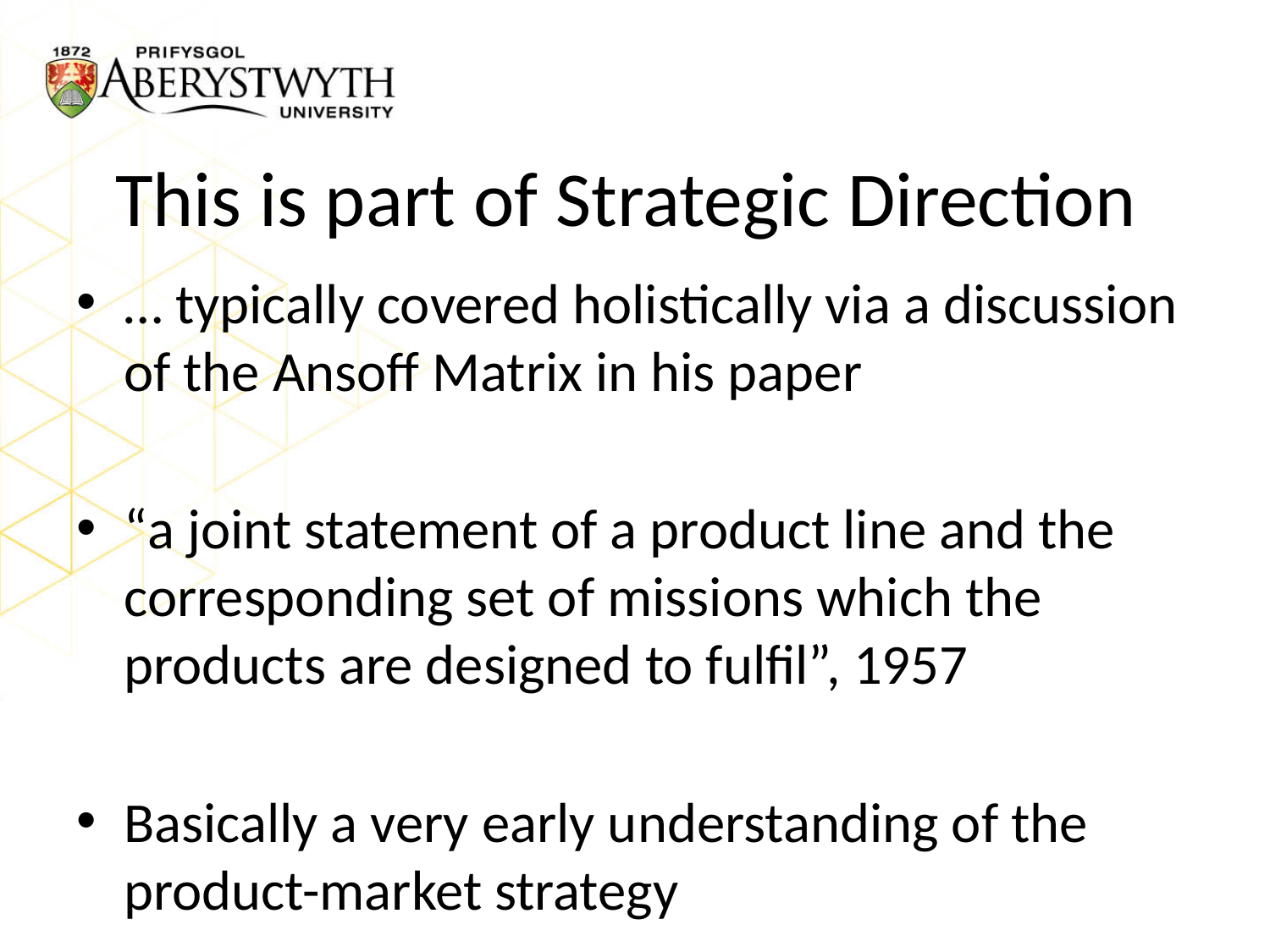

# This is part of Strategic Direction
… typically covered holistically via a discussion of the Ansoff Matrix in his paper

“a joint statement of a product line and the corresponding set of missions which the products are designed to fulfil”, 1957

Basically a very early understanding of the product-market strategy